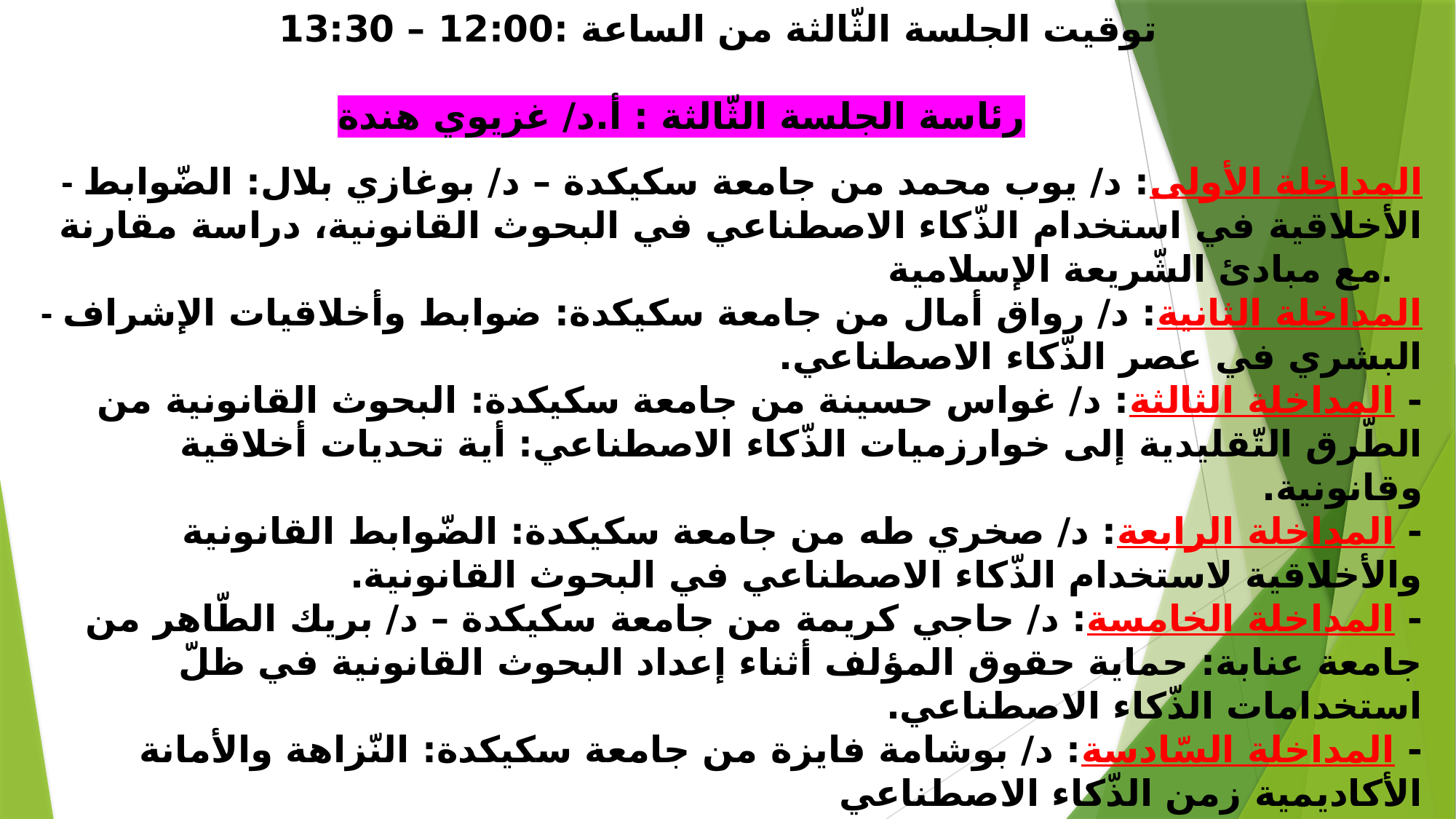

توقيت الجلسة الثّالثة من الساعة :12:00 – 13:30
   رئاسة الجلسة الثّالثة : أ.د/ غزيوي هندة

- المداخلة الأولى: د/ يوب محمد من جامعة سكيكدة – د/ بوغازي بلال: الضّوابط الأخلاقية في استخدام الذّكاء الاصطناعي في البحوث القانونية، دراسة مقارنة مع مبادئ الشّريعة الإسلامية.
 - المداخلة الثانية: د/ رواق أمال من جامعة سكيكدة: ضوابط وأخلاقيات الإشراف البشري في عصر الذّكاء الاصطناعي.
- المداخلة الثالثة: د/ غواس حسينة من جامعة سكيكدة: البحوث القانونية من الطّرق التّقليدية إلى خوارزميات الذّكاء الاصطناعي: أية تحديات أخلاقية وقانونية.
- المداخلة الرابعة: د/ صخري طه من جامعة سكيكدة: الضّوابط القانونية والأخلاقية لاستخدام الذّكاء الاصطناعي في البحوث القانونية.
- المداخلة الخامسة: د/ حاجي كريمة من جامعة سكيكدة – د/ بريك الطّاهر من جامعة عنابة: حماية حقوق المؤلف أثناء إعداد البحوث القانونية في ظلّ استخدامات الذّكاء الاصطناعي.
- المداخلة السّادسة: د/ بوشامة فايزة من جامعة سكيكدة: النّزاهة والأمانة الأكاديمية زمن الذّكاء الاصطناعي
- المداخلة السّابعة: د/ غزال يزيد من جامعة سكيكدة – د/ سالم حمزة من جامعة سكيكدة: الذّكاء الاصطناعي ودوره في تطوير أدوات البحث في العلوم الاجتماعية.
- المداخلة الثّامنة: د/ شليحي كريمة من جامعة سكيكدة: تحديات تحول الذّكاء الاصطناعي من أداة ارتقاء بالبحوث القانونية إلى سرقة علمية.
- المداخلة التّاسعة: د/ قصري عصام من جامعة سكيكدة: تقييم استخدام أدوات الذّكاء الاصطناعي في البحث العلمي – الحدود والآفاق-

                                                            اختتام النّدوة الدّكتورالية وقراءة التّوصيات.